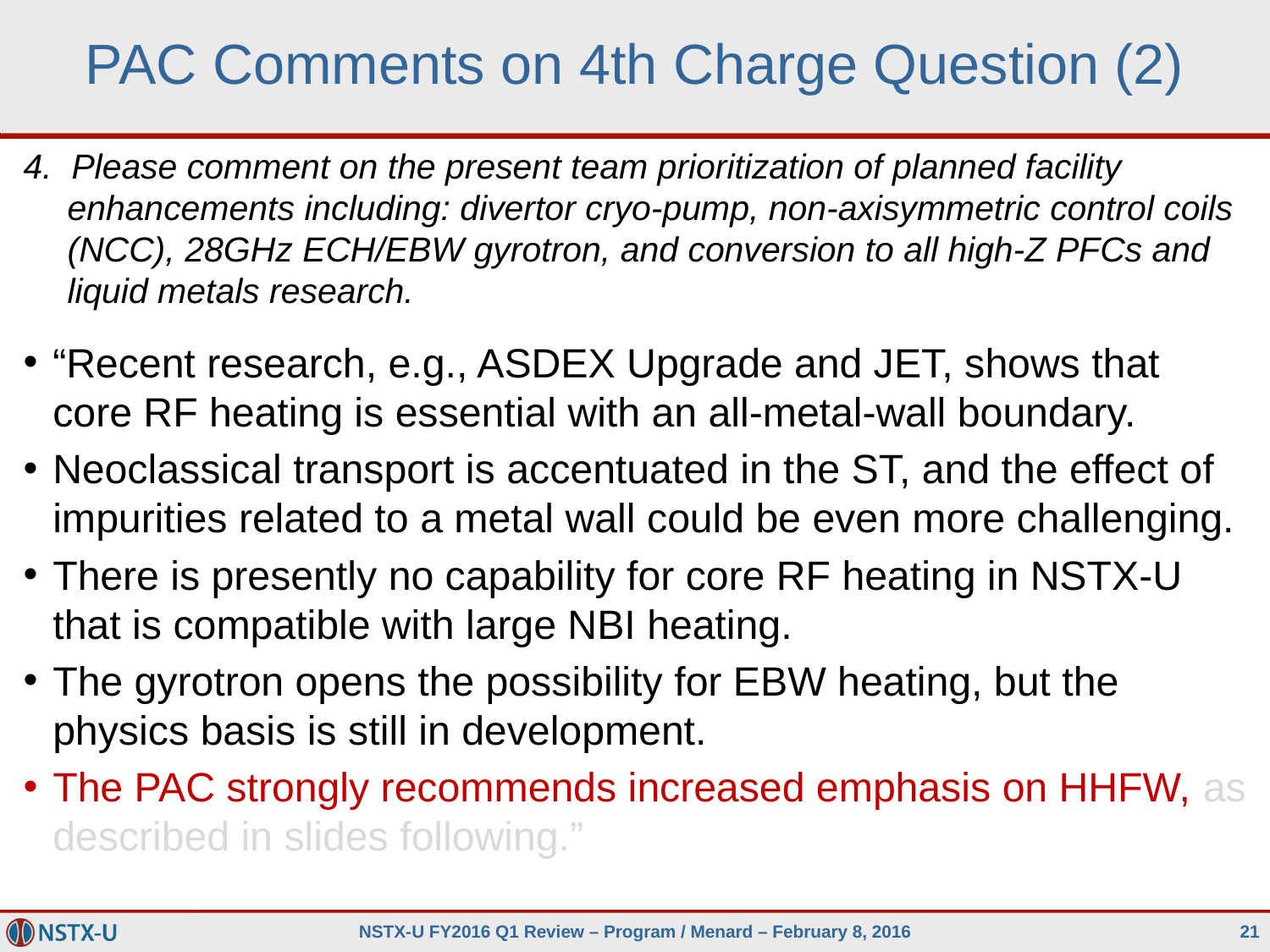

# PAC Comments on 4th Charge Question (2)
4.  Please comment on the present team prioritization of planned facility enhancements including: divertor cryo-pump, non-axisymmetric control coils (NCC), 28GHz ECH/EBW gyrotron, and conversion to all high-Z PFCs and liquid metals research.

“Recent research, e.g., ASDEX Upgrade and JET, shows that core RF heating is essential with an all-metal-wall boundary.
Neoclassical transport is accentuated in the ST, and the effect of impurities related to a metal wall could be even more challenging.
There is presently no capability for core RF heating in NSTX-U that is compatible with large NBI heating.
The gyrotron opens the possibility for EBW heating, but the physics basis is still in development.
The PAC strongly recommends increased emphasis on HHFW, as described in slides following.”